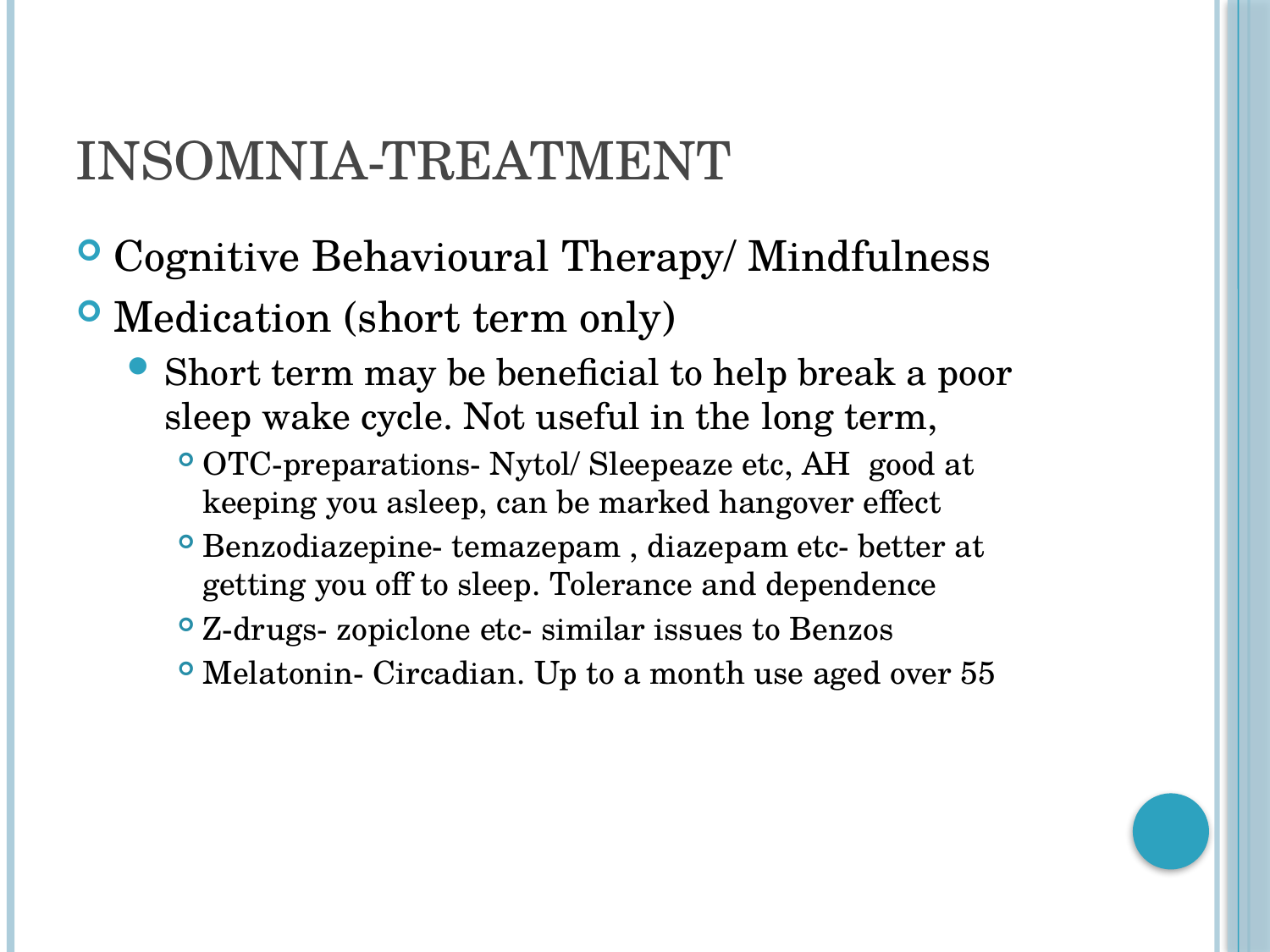

# Insomnia-treatment
Cognitive Behavioural Therapy/ Mindfulness
Medication (short term only)
Short term may be beneficial to help break a poor sleep wake cycle. Not useful in the long term,
OTC-preparations- Nytol/ Sleepeaze etc, AH  good at keeping you asleep, can be marked hangover effect
Benzodiazepine- temazepam , diazepam etc- better at getting you off to sleep. Tolerance and dependence
Z-drugs- zopiclone etc- similar issues to Benzos
Melatonin- Circadian. Up to a month use aged over 55